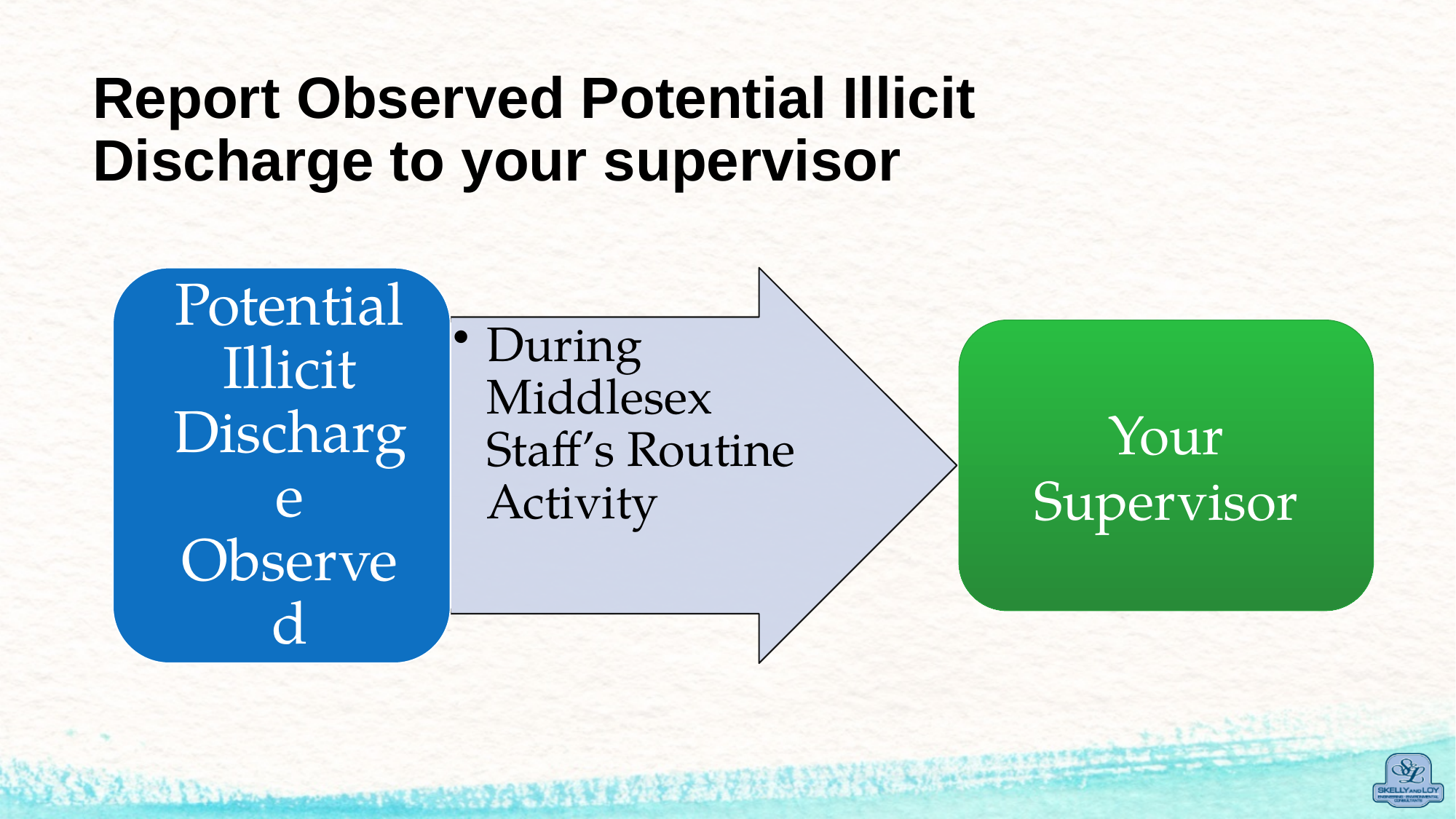

# Report Observed Potential Illicit Discharge to your supervisor
During Middlesex Staff’s Routine Activity
Potential Illicit Discharge Observed
Your Supervisor